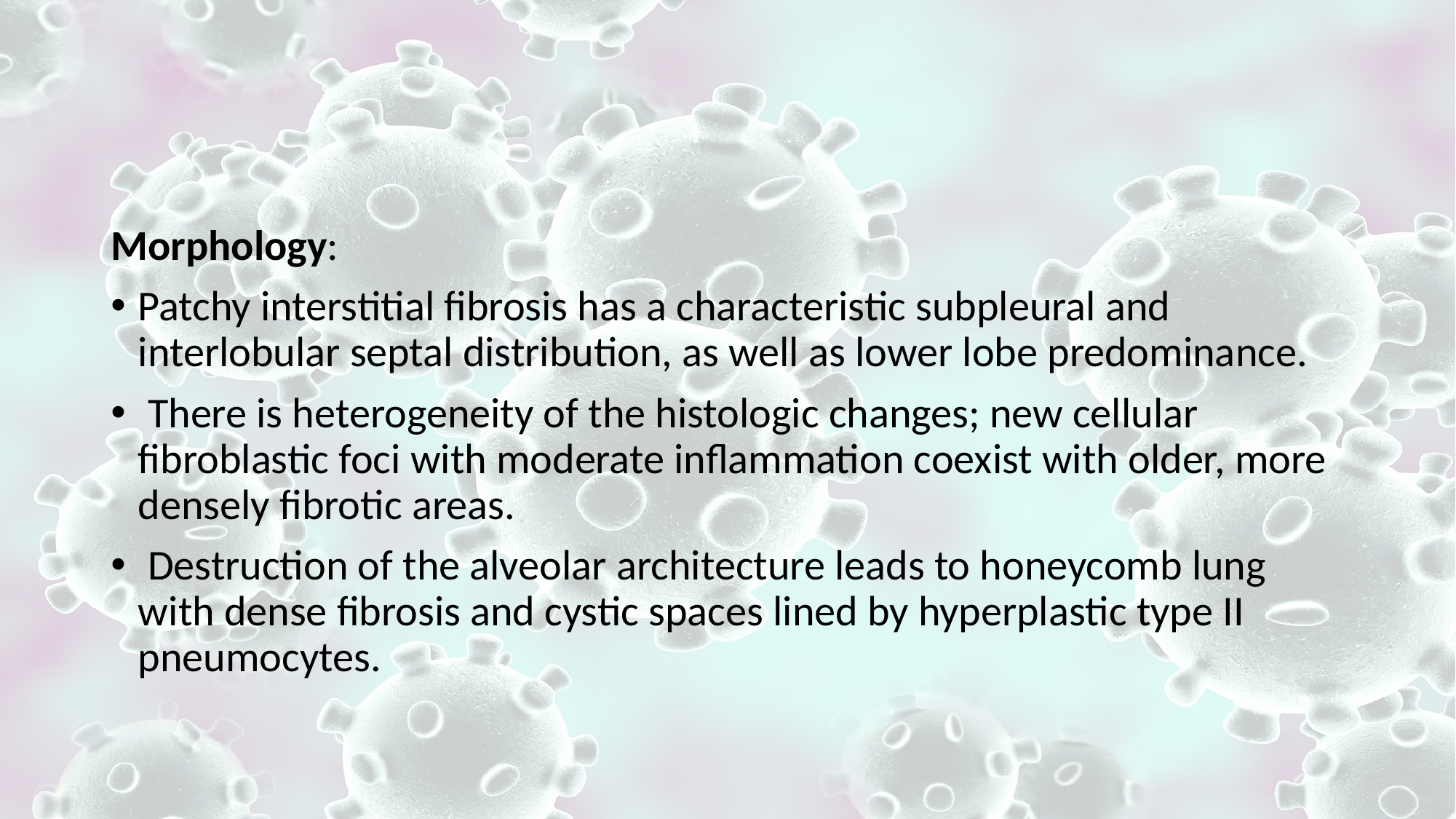

#
Morphology:
Patchy interstitial fibrosis has a characteristic subpleural and interlobular septal distribution, as well as lower lobe predominance.
 There is heterogeneity of the histologic changes; new cellular fibroblastic foci with moderate inflammation coexist with older, more densely fibrotic areas.
 Destruction of the alveolar architecture leads to honeycomb lung with dense fibrosis and cystic spaces lined by hyperplastic type II pneumocytes.